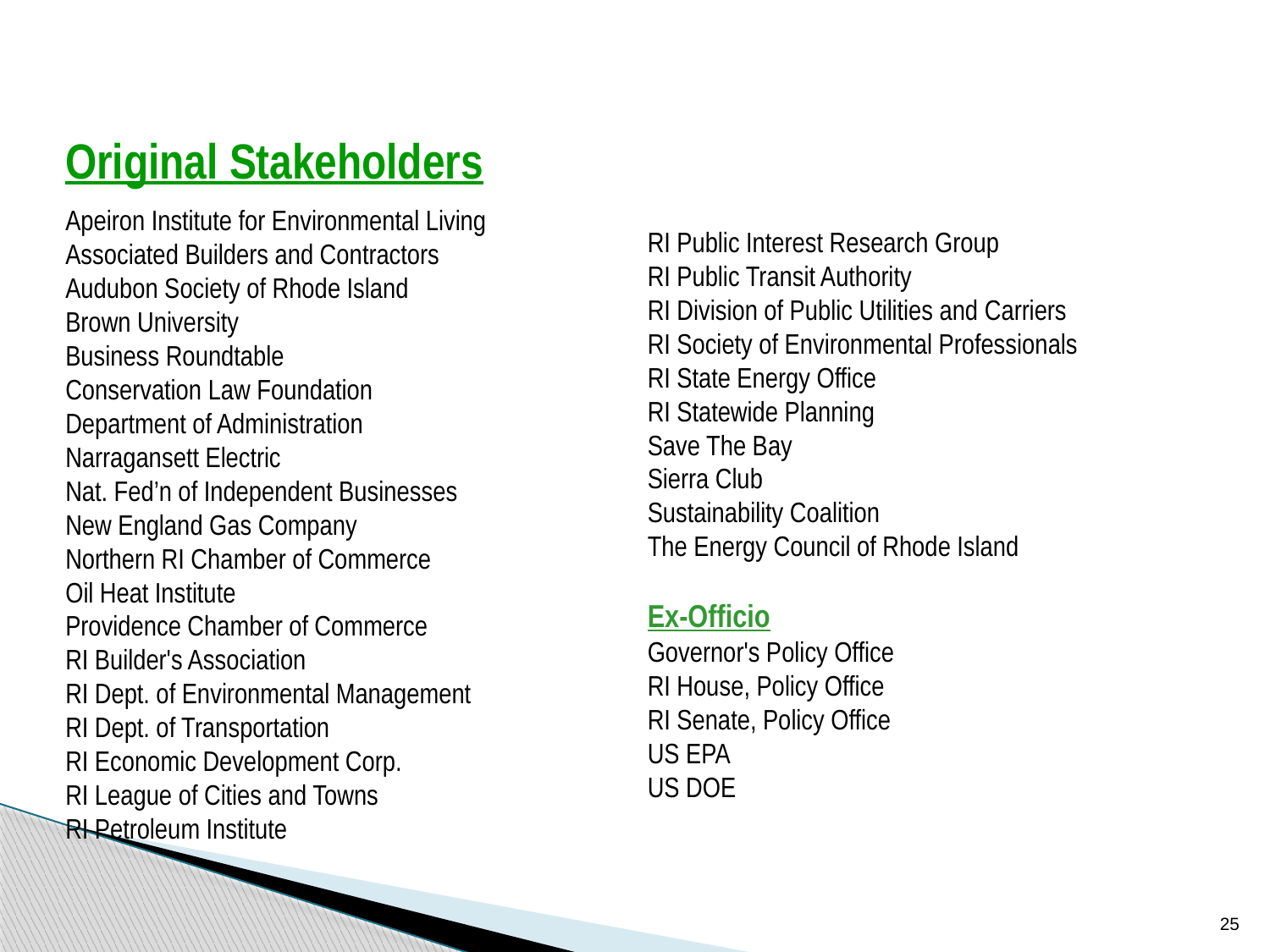

Original Stakeholders
Apeiron Institute for Environmental Living
Associated Builders and Contractors
Audubon Society of Rhode Island
Brown University
Business Roundtable
Conservation Law Foundation
Department of Administration
Narragansett Electric
Nat. Fed’n of Independent Businesses
New England Gas Company
Northern RI Chamber of Commerce
Oil Heat Institute
Providence Chamber of Commerce
RI Builder's Association
RI Dept. of Environmental Management
RI Dept. of Transportation
RI Economic Development Corp.
RI League of Cities and Towns
RI Petroleum Institute

RI Public Interest Research Group
RI Public Transit Authority
RI Division of Public Utilities and Carriers
RI Society of Environmental Professionals
RI State Energy Office
RI Statewide Planning
Save The Bay
Sierra Club
Sustainability Coalition
The Energy Council of Rhode Island

Ex-Officio
Governor's Policy Office
RI House, Policy Office
RI Senate, Policy Office
US EPA
US DOE
25